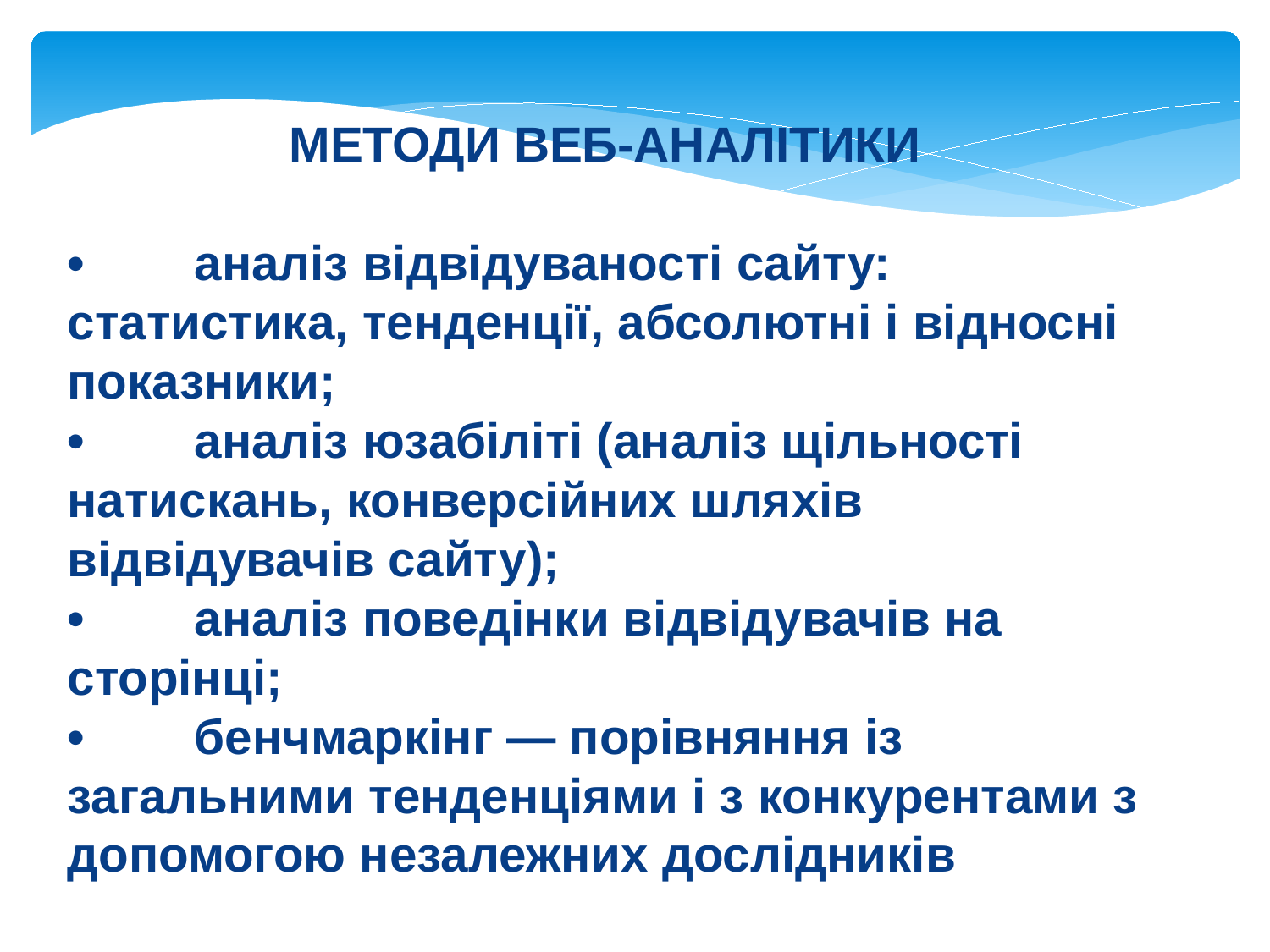

МЕТОДИ ВЕБ-АНАЛІТИКИ

•	аналіз відвідуваності сайту: статистика, тенденції, абсолютні і відносні показники;
•	аналіз юзабіліті (аналіз щільності натискань, конверсійних шляхів відвідувачів сайту);
•	аналіз поведінки відвідувачів на сторінці;
•	бенчмаркінг — порівняння із загальними тенденціями і з конкурентами з допомогою незалежних дослідників